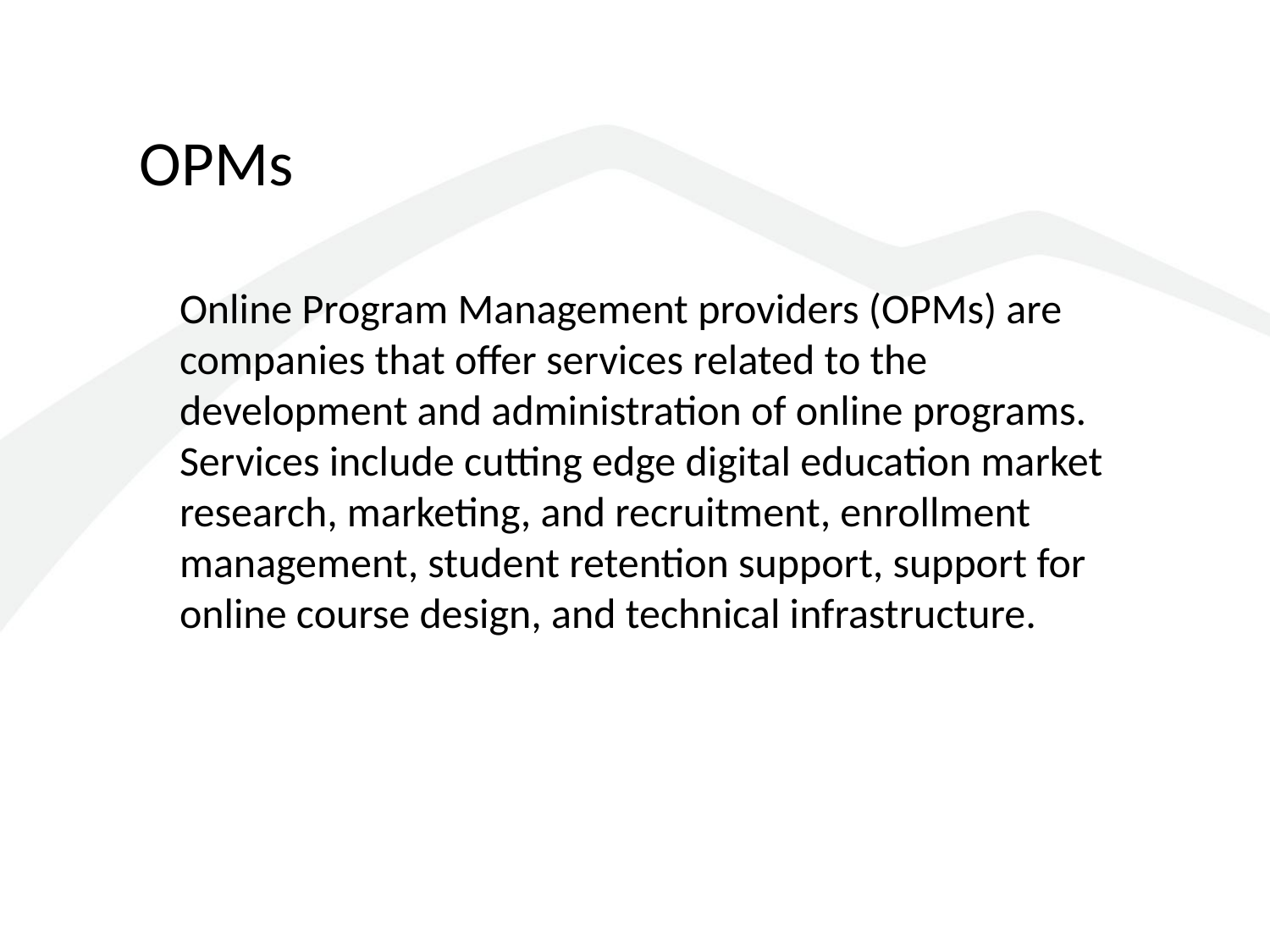

OPMs
Online Program Management providers (OPMs) are companies that offer services related to the development and administration of online programs. Services include cutting edge digital education market research, marketing, and recruitment, enrollment management, student retention support, support for online course design, and technical infrastructure.